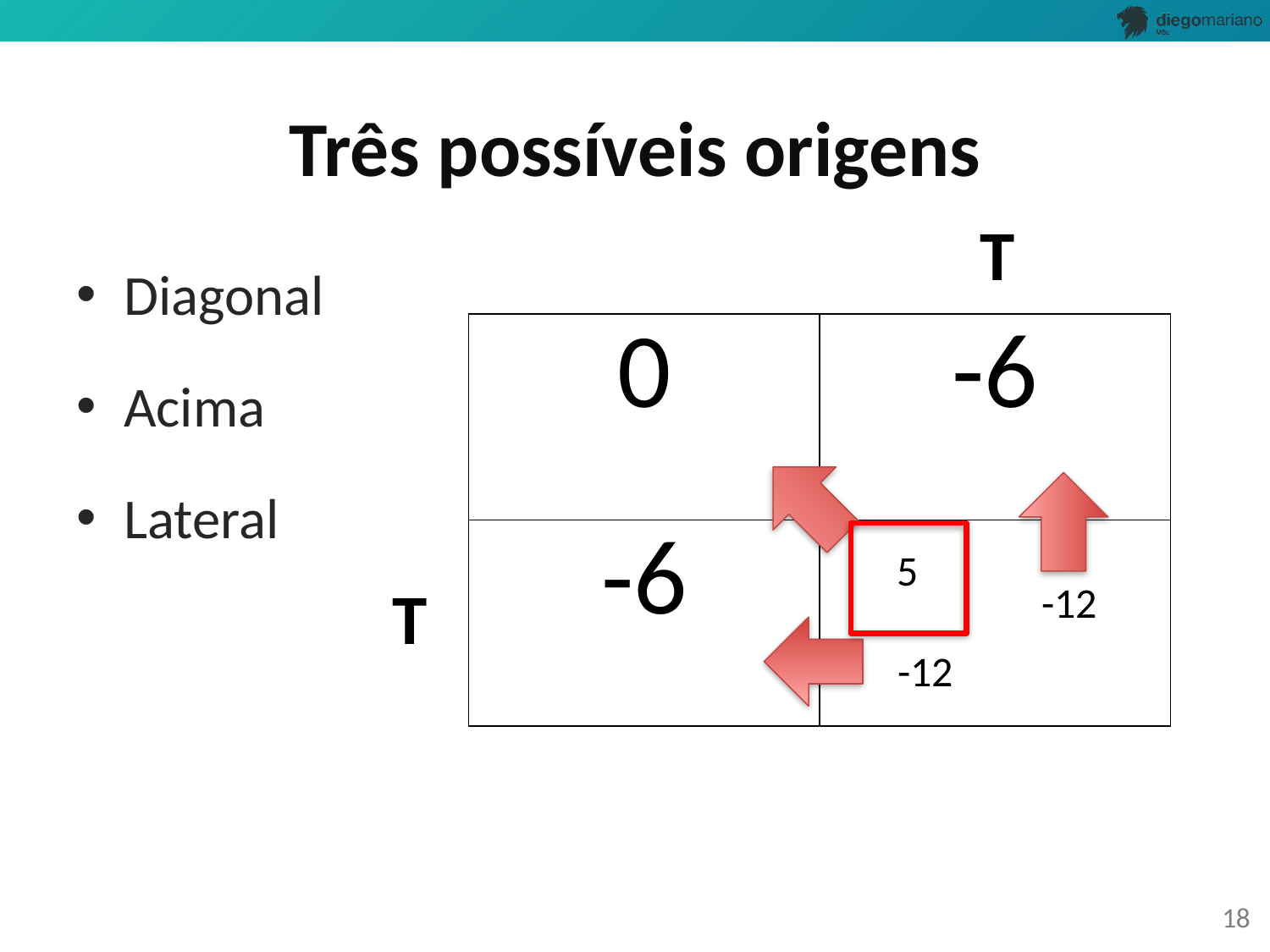

# Três possíveis origens
T
Diagonal
Acima
Lateral

| 0 | -6 |
| --- | --- |
| -6 |  |

5
T
-12

-12
18